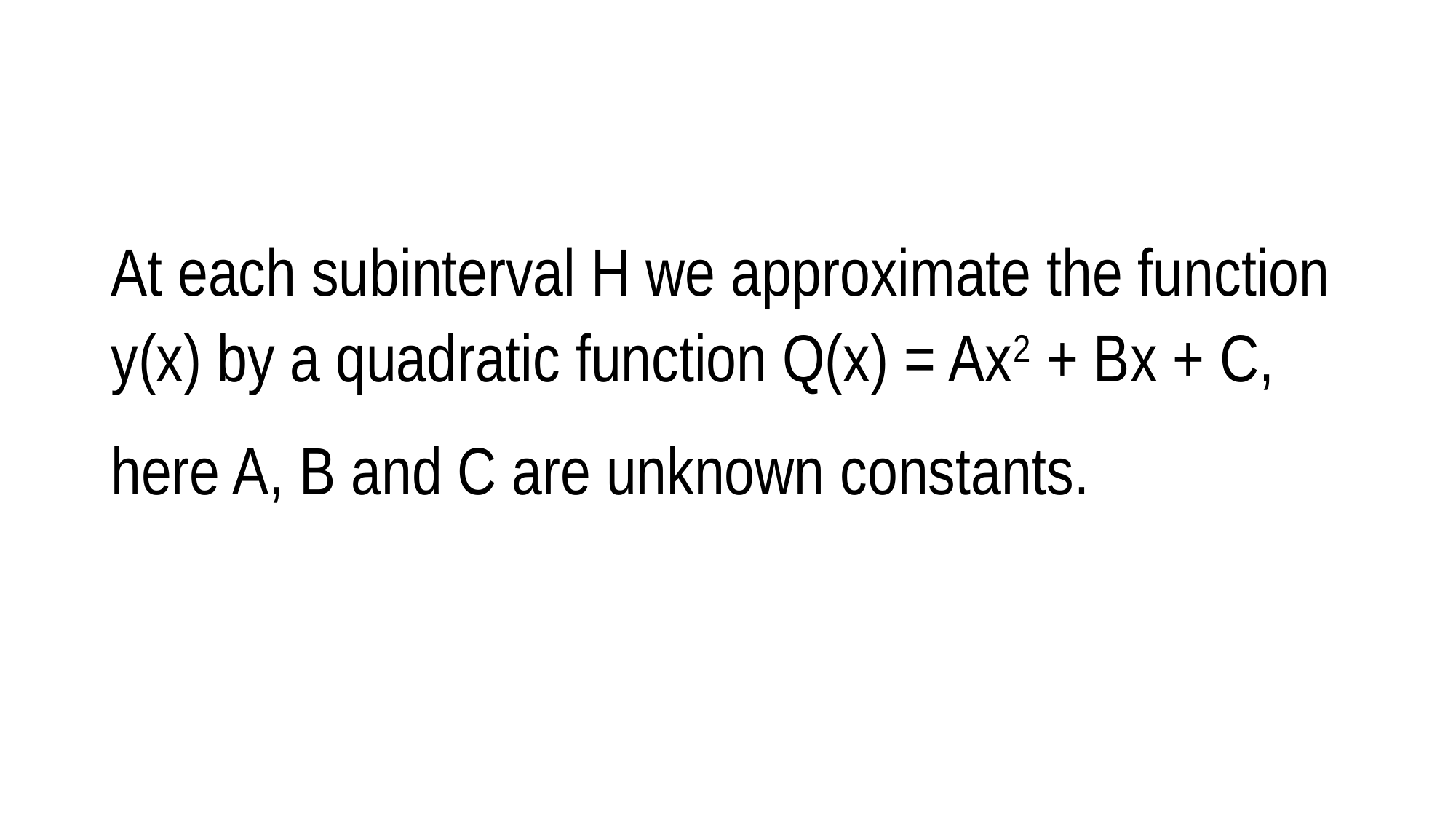

#
At each subinterval H we approximate the function y(x) by a quadratic function Q(x) = Ax2 + Bx + C,
here A, B and C are unknown constants.